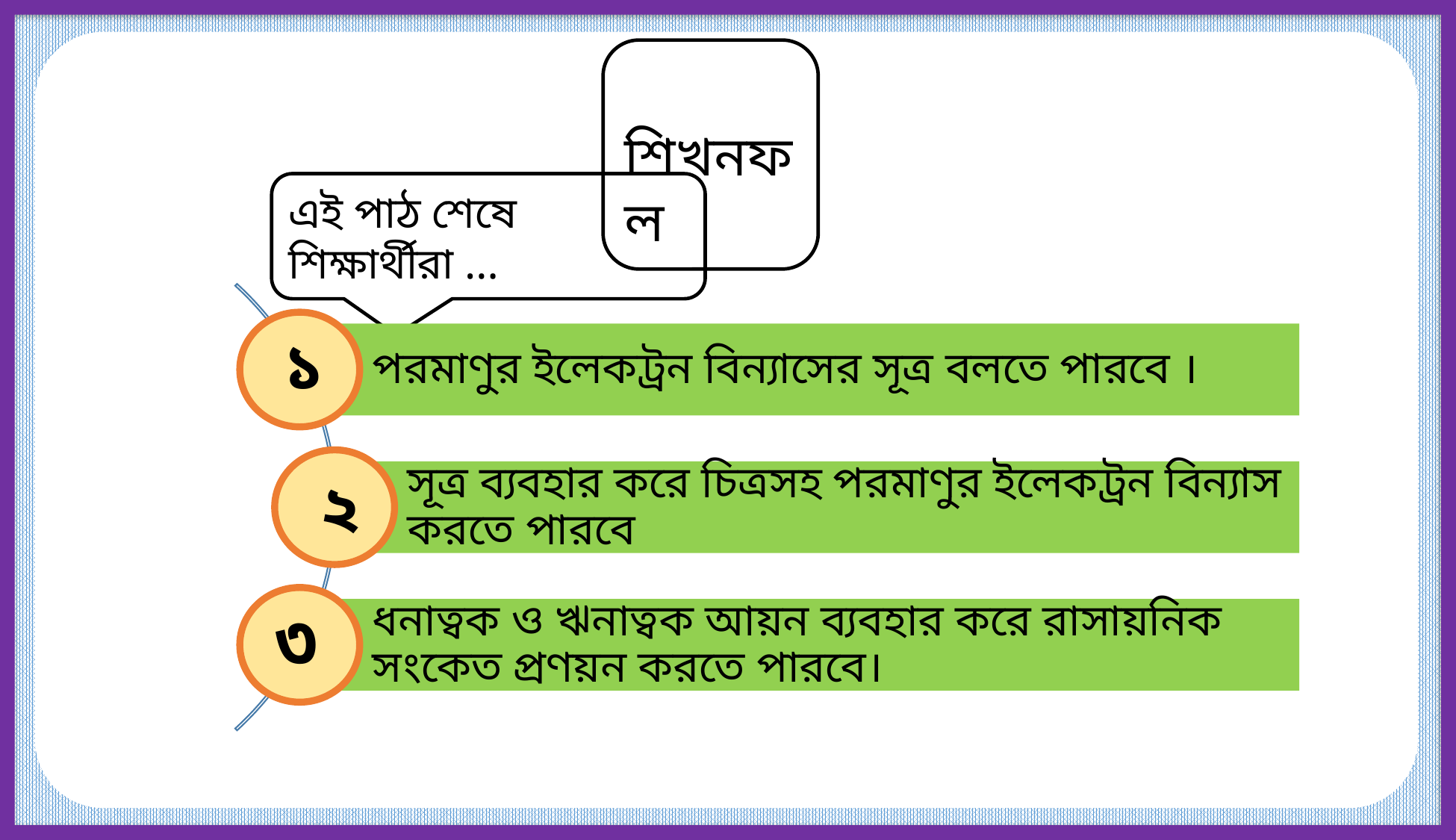

শিখনফল
এই পাঠ শেষে শিক্ষার্থীরা …
পরমাণুর ইলেকট্রন বিন্যাসের সূত্র বলতে পারবে ।
সূত্র ব্যবহার করে চিত্রসহ পরমাণুর ইলেকট্রন বিন্যাস করতে পারবে
ধনাত্বক ও ঋনাত্বক আয়ন ব্যবহার করে রাসায়নিক সংকেত প্রণয়ন করতে পারবে।
১
২
৩